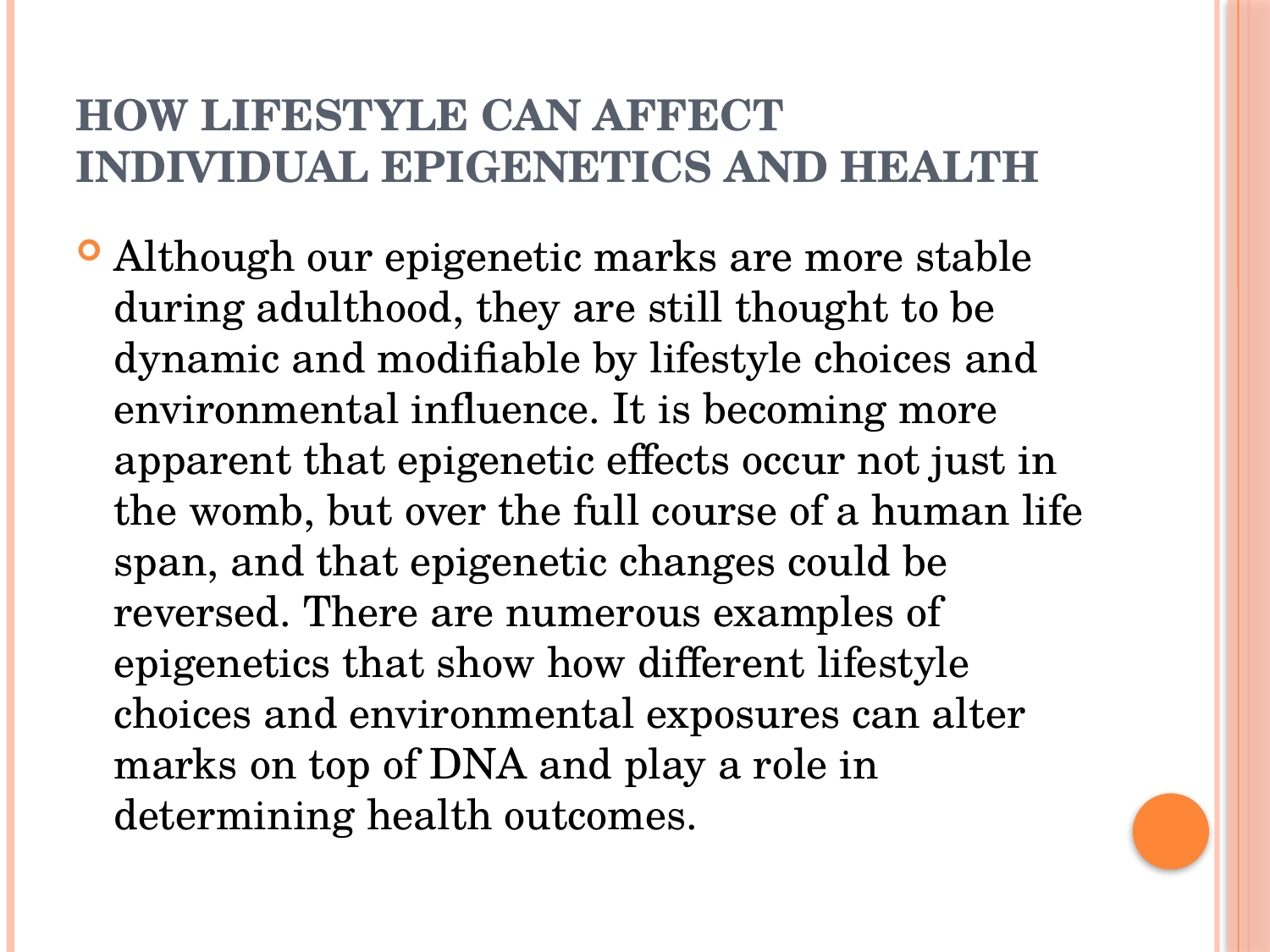

# How Lifestyle Can Affect Individual Epigenetics and Health
Although our epigenetic marks are more stable during adulthood, they are still thought to be dynamic and modifiable by lifestyle choices and environmental influence. It is becoming more apparent that epigenetic effects occur not just in the womb, but over the full course of a human life span, and that epigenetic changes could be reversed. There are numerous examples of epigenetics that show how different lifestyle choices and environmental exposures can alter marks on top of DNA and play a role in determining health outcomes.